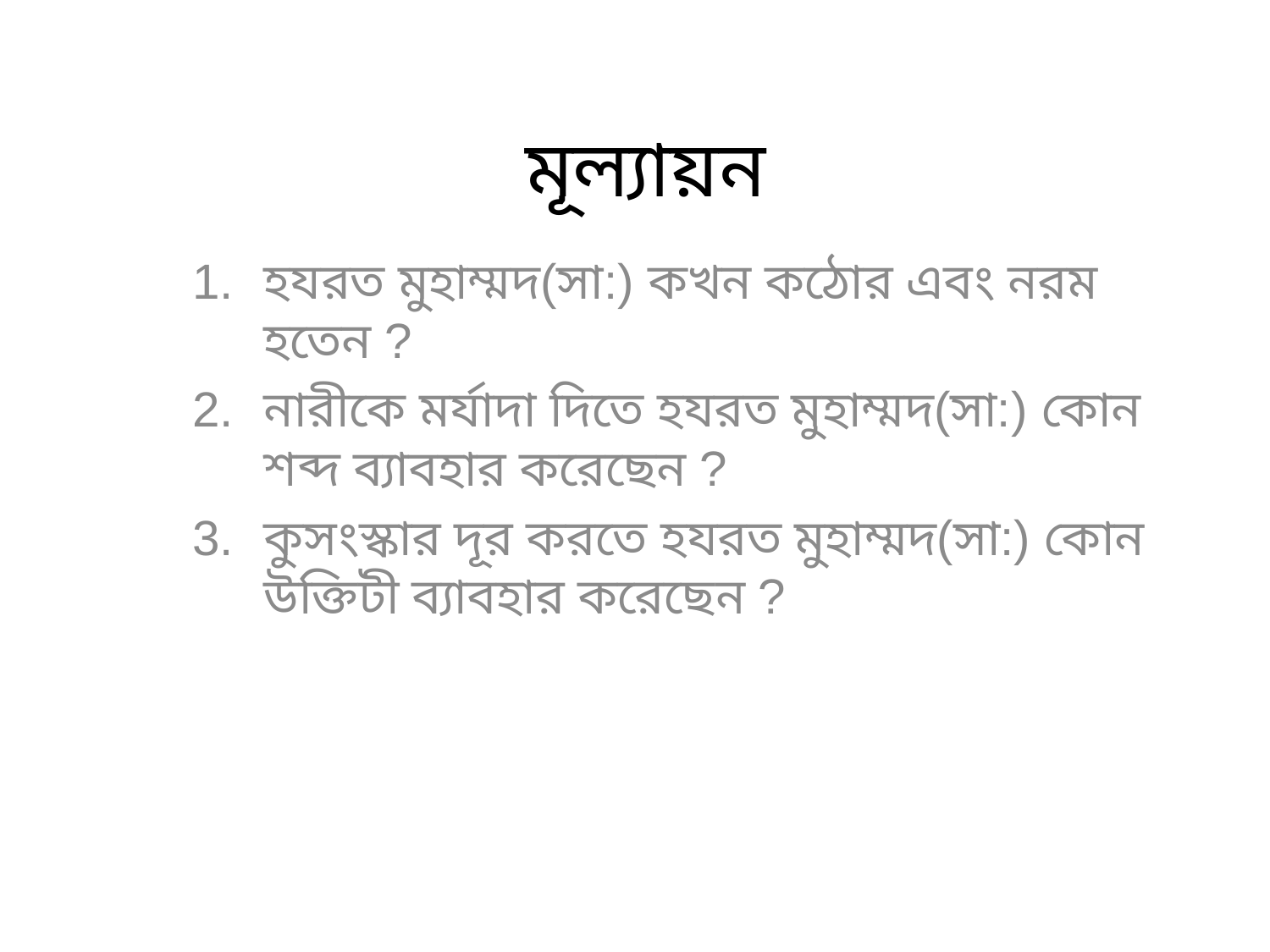

# মূল্যায়ন
হযরত মুহাম্মদ(সা:) কখন কঠোর এবং নরম হতেন ?
নারীকে মর্যাদা দিতে হযরত মুহাম্মদ(সা:) কোন শব্দ ব্যাবহার করেছেন ?
কুসংস্কার দূর করতে হযরত মুহাম্মদ(সা:) কোন উক্তিটী ব্যাবহার করেছেন ?